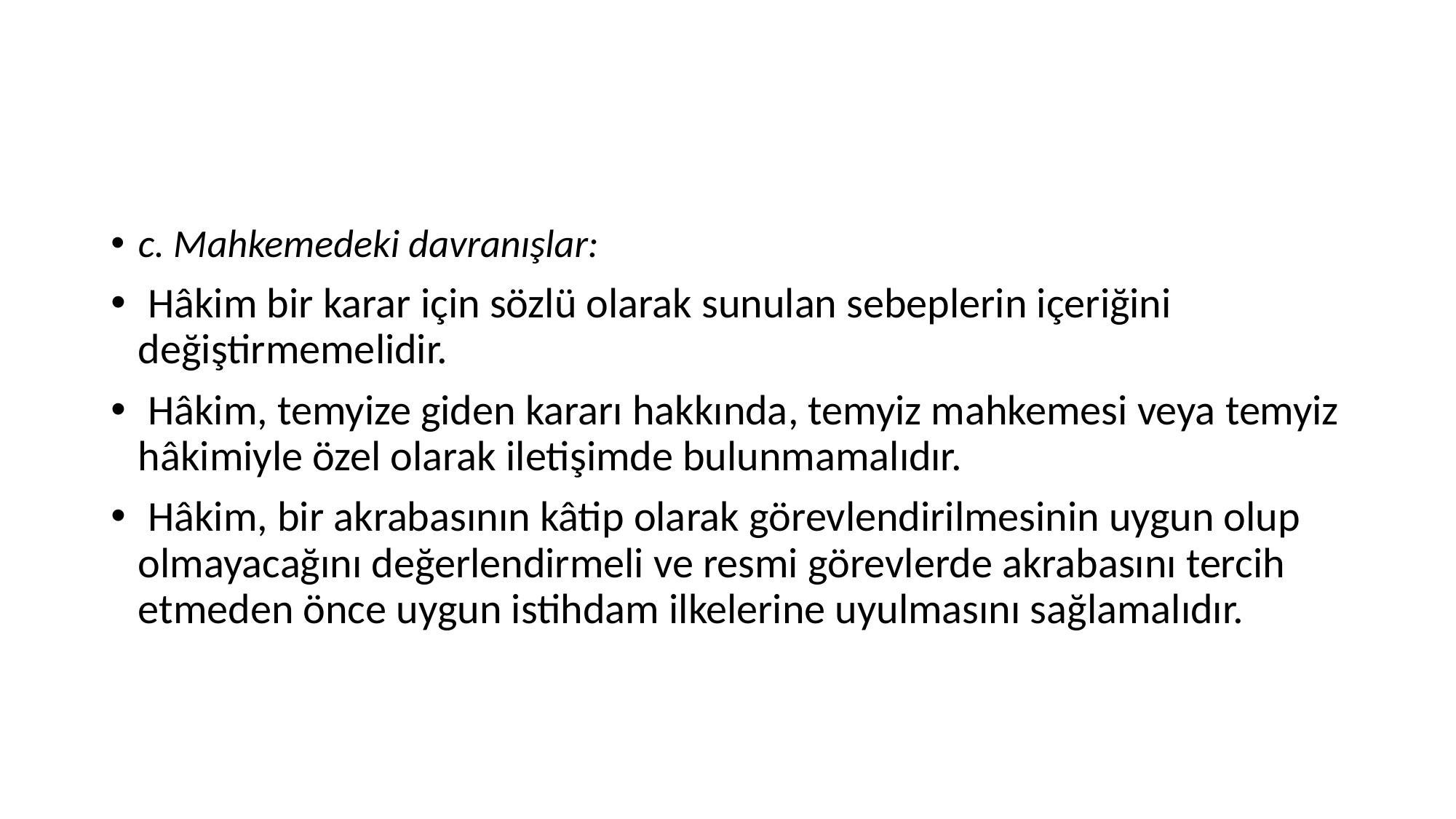

#
c. Mahkemedeki davranışlar:
 Hâkim bir karar için sözlü olarak sunulan sebeplerin içeriğini değiştirmemelidir.
 Hâkim, temyize giden kararı hakkında, temyiz mahkemesi veya temyiz hâkimiyle özel olarak iletişimde bulunmamalıdır.
 Hâkim, bir akrabasının kâtip olarak görevlendirilmesinin uygun olup olmayacağını değerlendirmeli ve resmi görevlerde akrabasını tercih etmeden önce uygun istihdam ilkelerine uyulmasını sağlamalıdır.